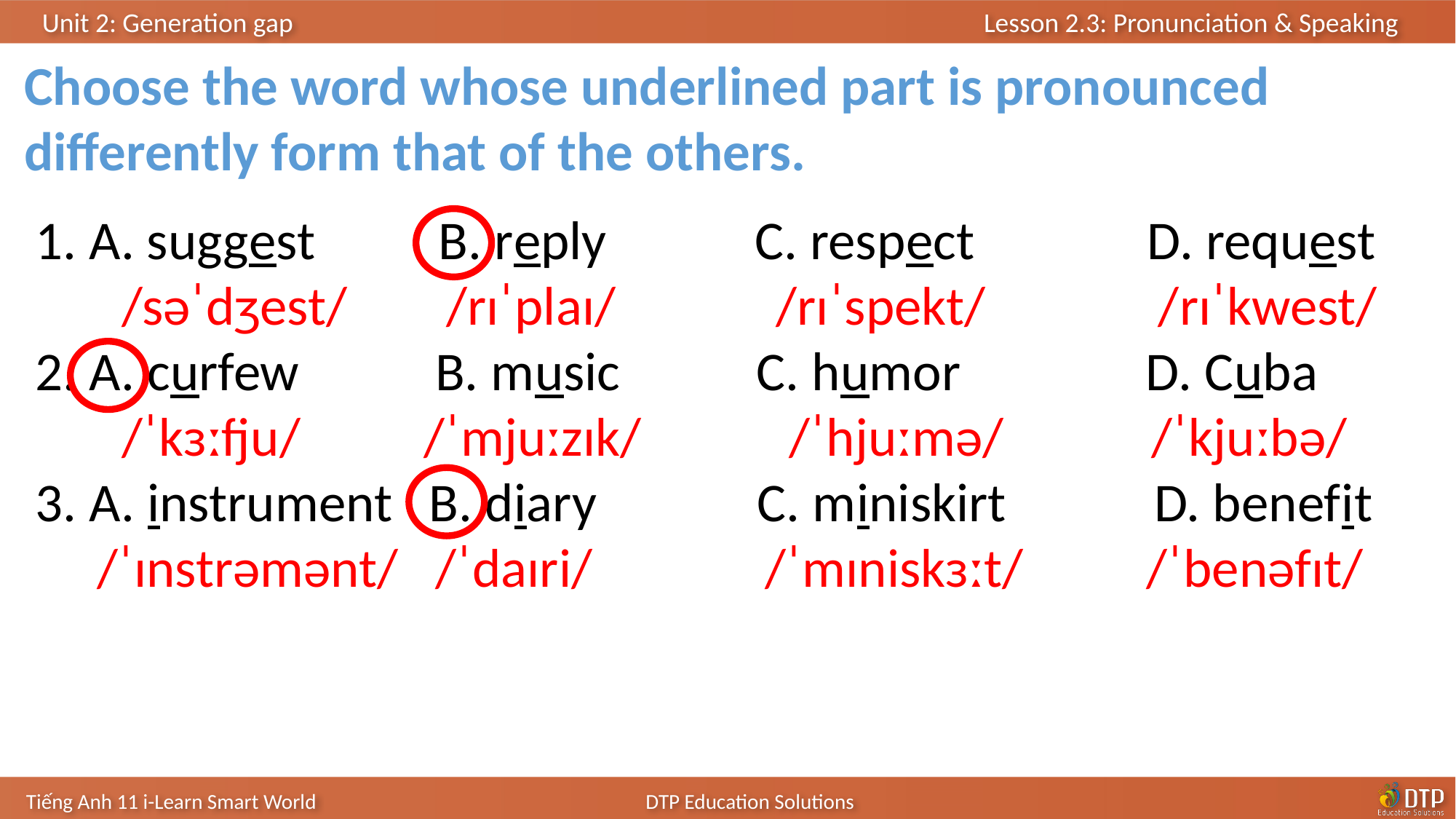

Choose the word whose underlined part is pronounced differently form that of the others.
 A. suggest          B. reply            C. respect              D. request
       /səˈdʒest/        /rɪˈplaɪ/             /rɪˈspekt/              /rɪˈkwest/
2. A. curfew           B. music           C. humor               D. Cuba
       /ˈkɜːfju/          /ˈmjuːzɪk/            /ˈhjuːmə/            /ˈkjuːbə/
3. A. instrument   B. diary             C. miniskirt            D. benefit
     /ˈɪnstrəmənt/   /ˈdaɪri/              /ˈmɪniskɜːt/          /ˈbenəfɪt/